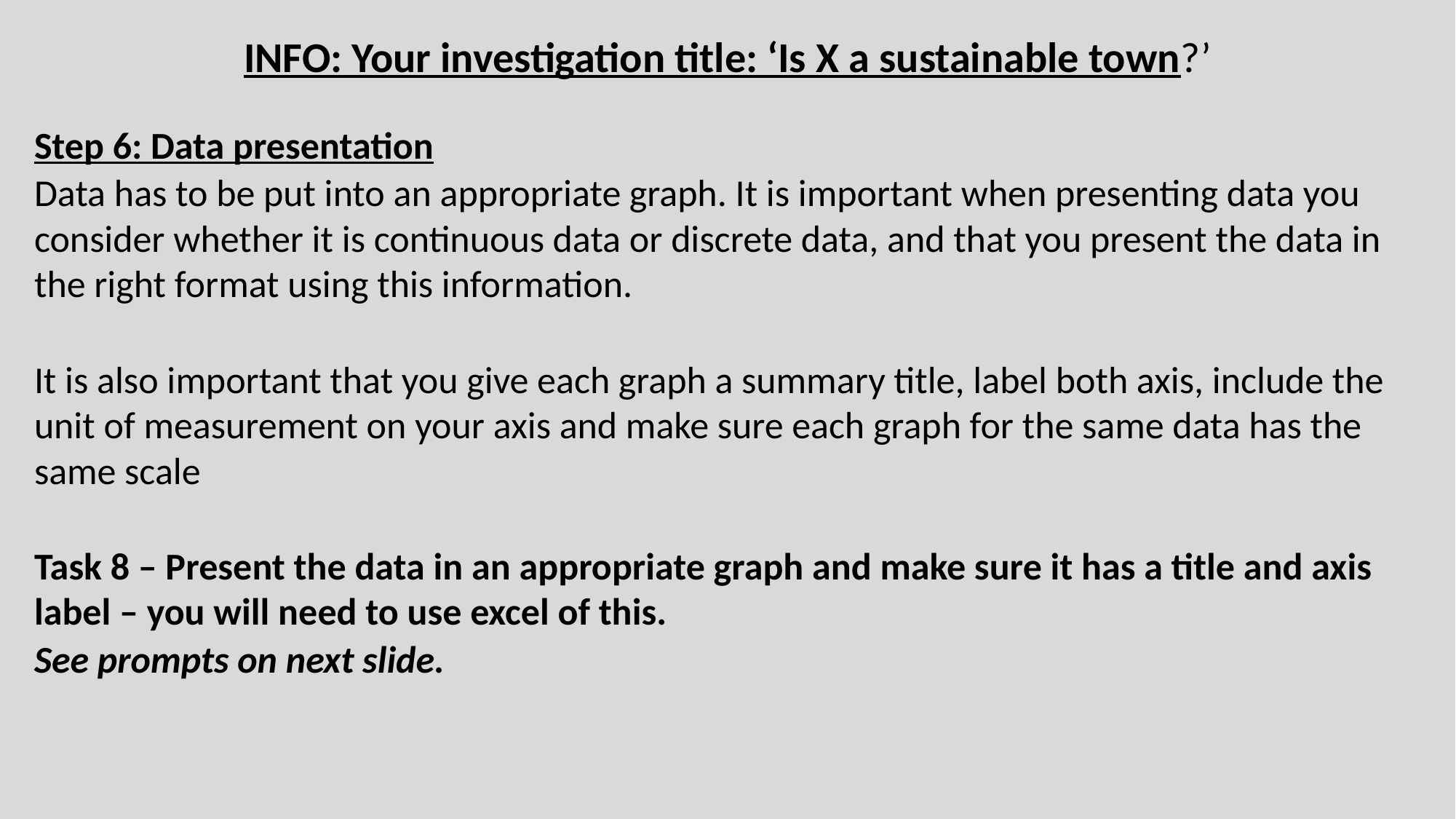

INFO: Your investigation title: ‘Is X a sustainable town?’
Step 6: Data presentation
Data has to be put into an appropriate graph. It is important when presenting data you consider whether it is continuous data or discrete data, and that you present the data in the right format using this information.

It is also important that you give each graph a summary title, label both axis, include the unit of measurement on your axis and make sure each graph for the same data has the same scale

Task 8 – Present the data in an appropriate graph and make sure it has a title and axis label – you will need to use excel of this.
See prompts on next slide.